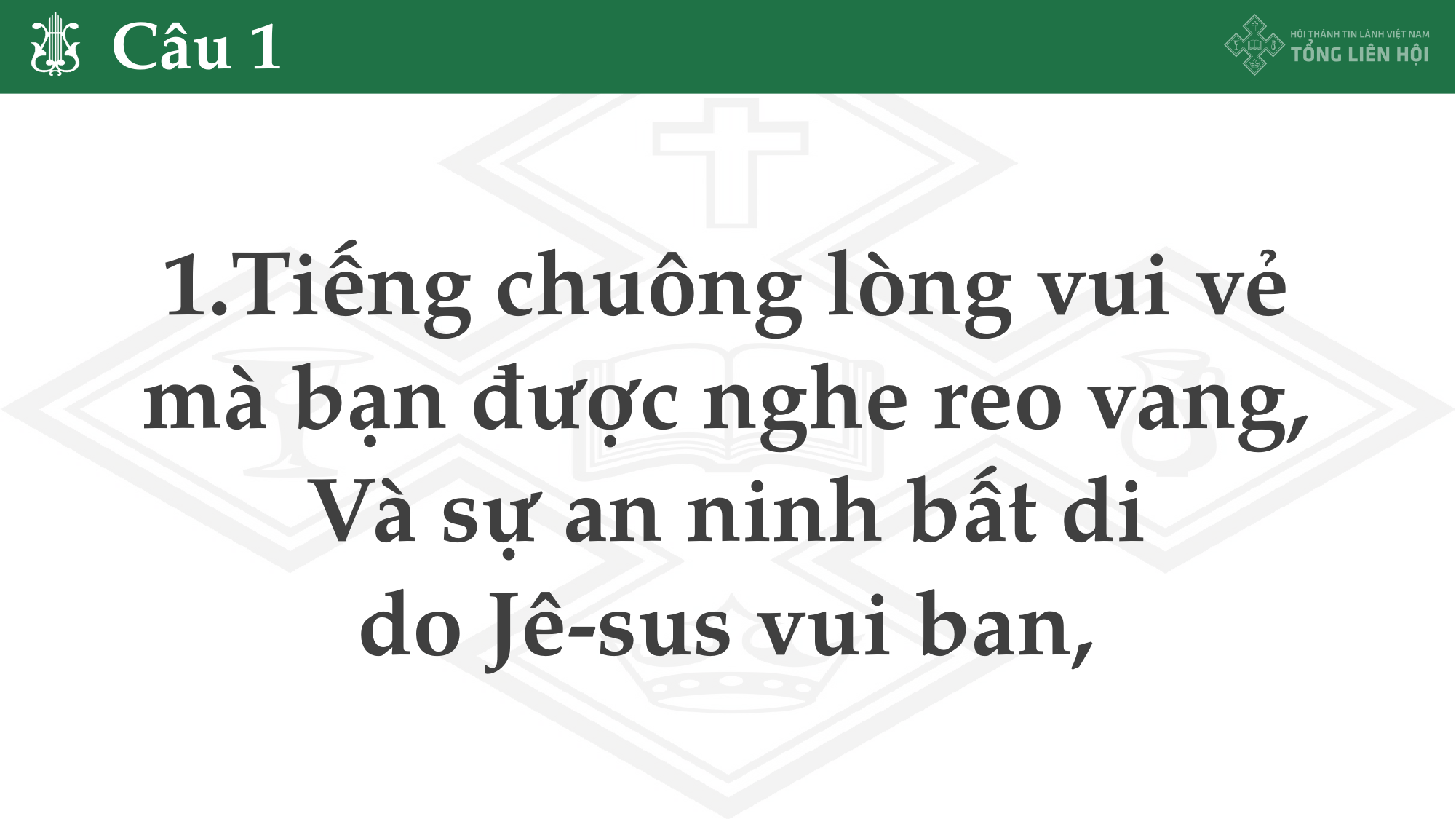

# Câu 1
1.Tiếng chuông lòng vui vẻ
mà bạn được nghe reo vang,
Và sự an ninh bất di
do Jê-sus vui ban,